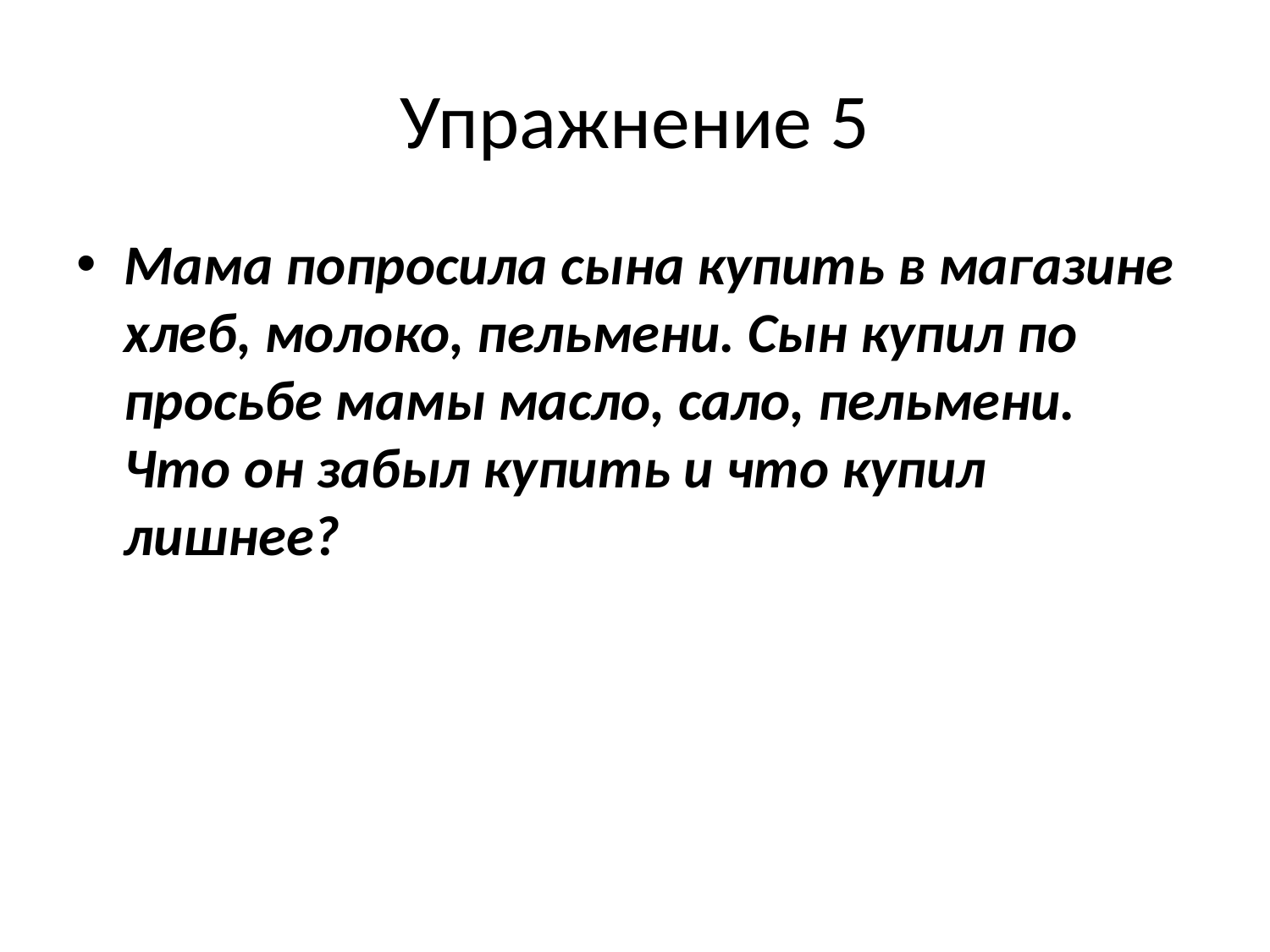

# Упражнение 5
Мама попросила сына купить в магазине хлеб, молоко, пельмени. Сын купил по просьбе мамы масло, сало, пельмени. Что он забыл купить и что купил лишнее?